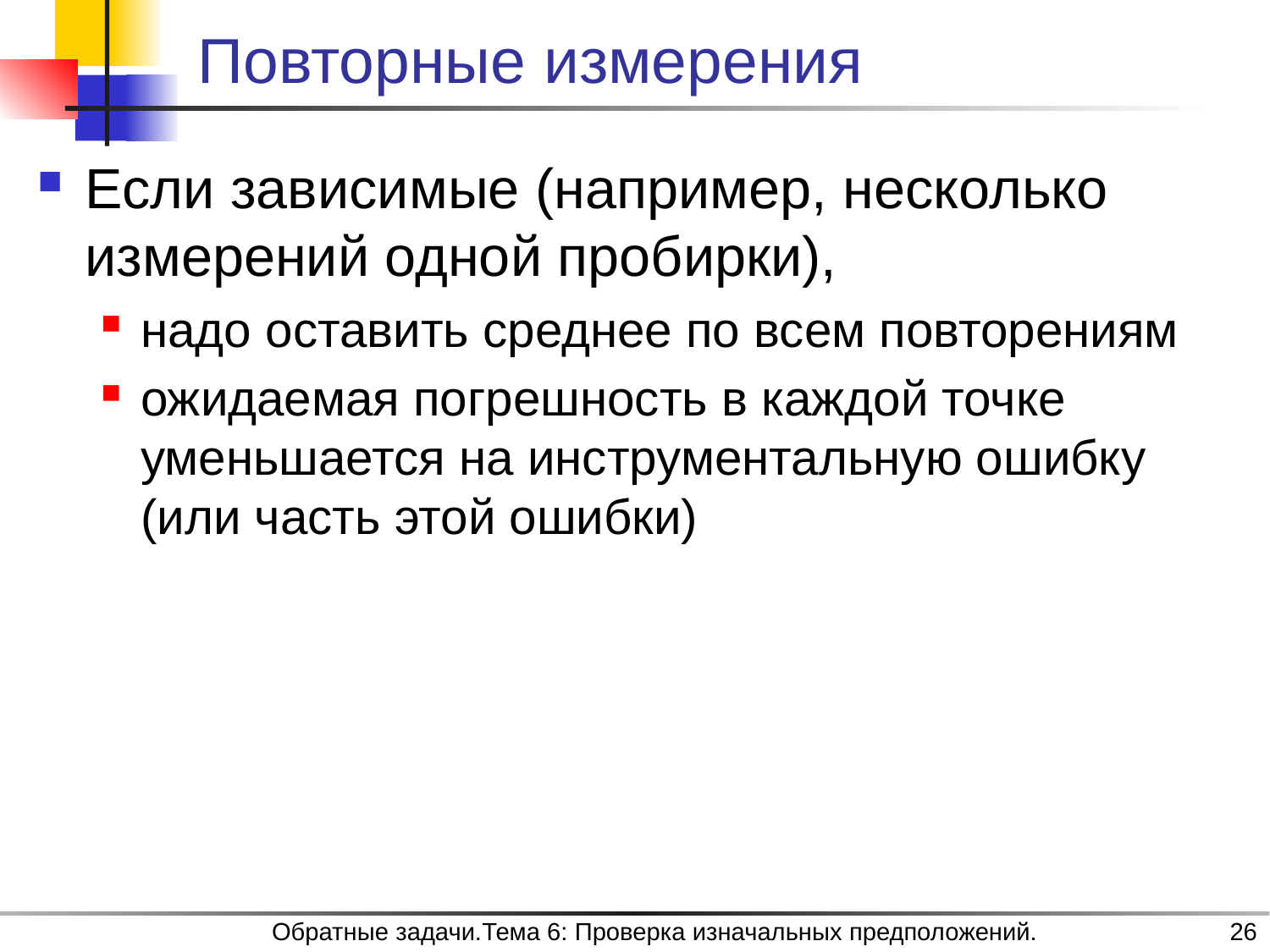

# Повторные измерения
Если зависимые (например, несколько измерений одной пробирки),
надо оставить среднее по всем повторениям
ожидаемая погрешность в каждой точке уменьшается на инструментальную ошибку (или часть этой ошибки)

Обратные задачи.Тема 6: Проверка изначальных предположений.
26